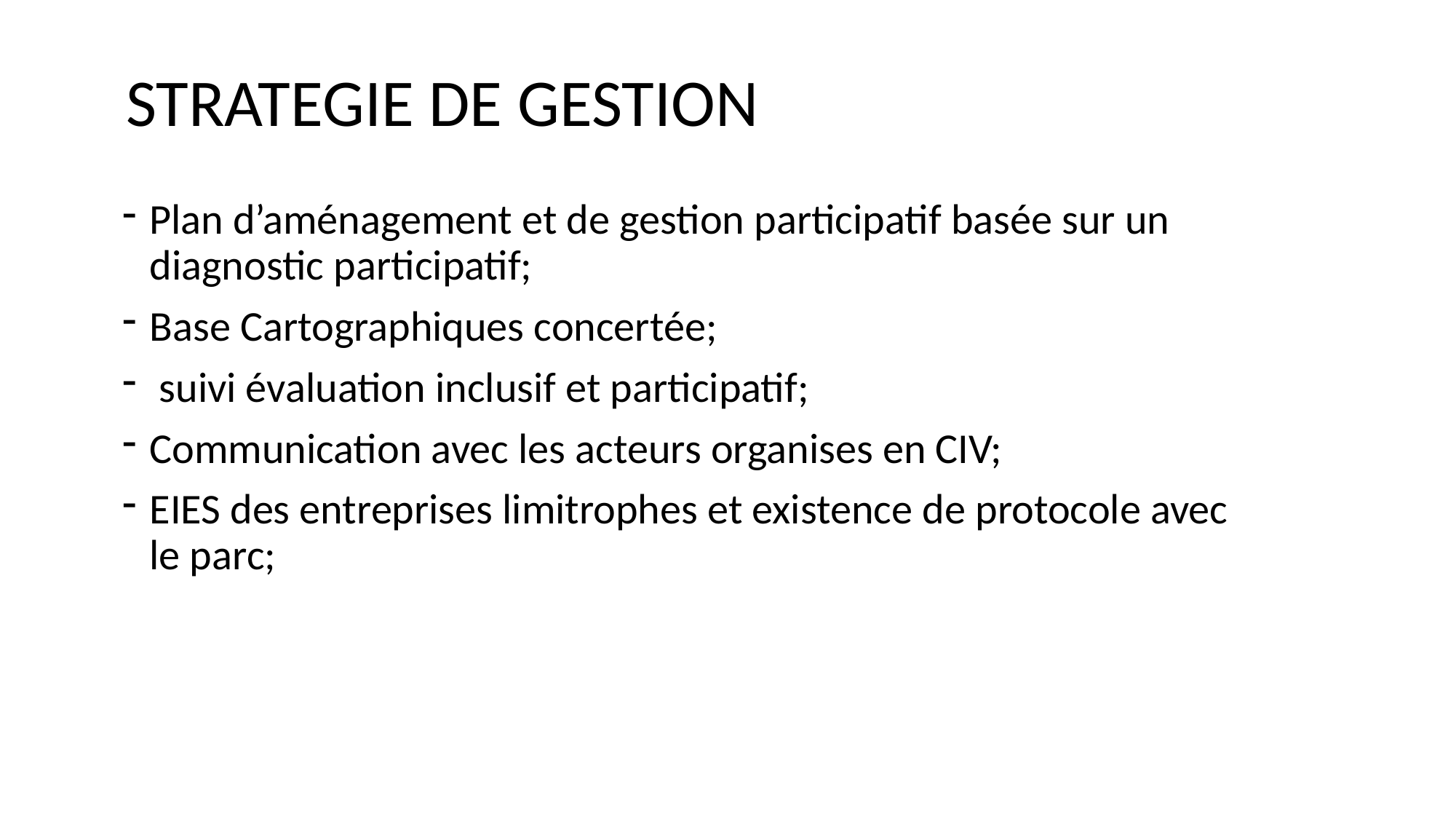

# STRATEGIE DE GESTION
Plan d’aménagement et de gestion participatif basée sur un diagnostic participatif;
Base Cartographiques concertée;
 suivi évaluation inclusif et participatif;
Communication avec les acteurs organises en CIV;
EIES des entreprises limitrophes et existence de protocole avec le parc;